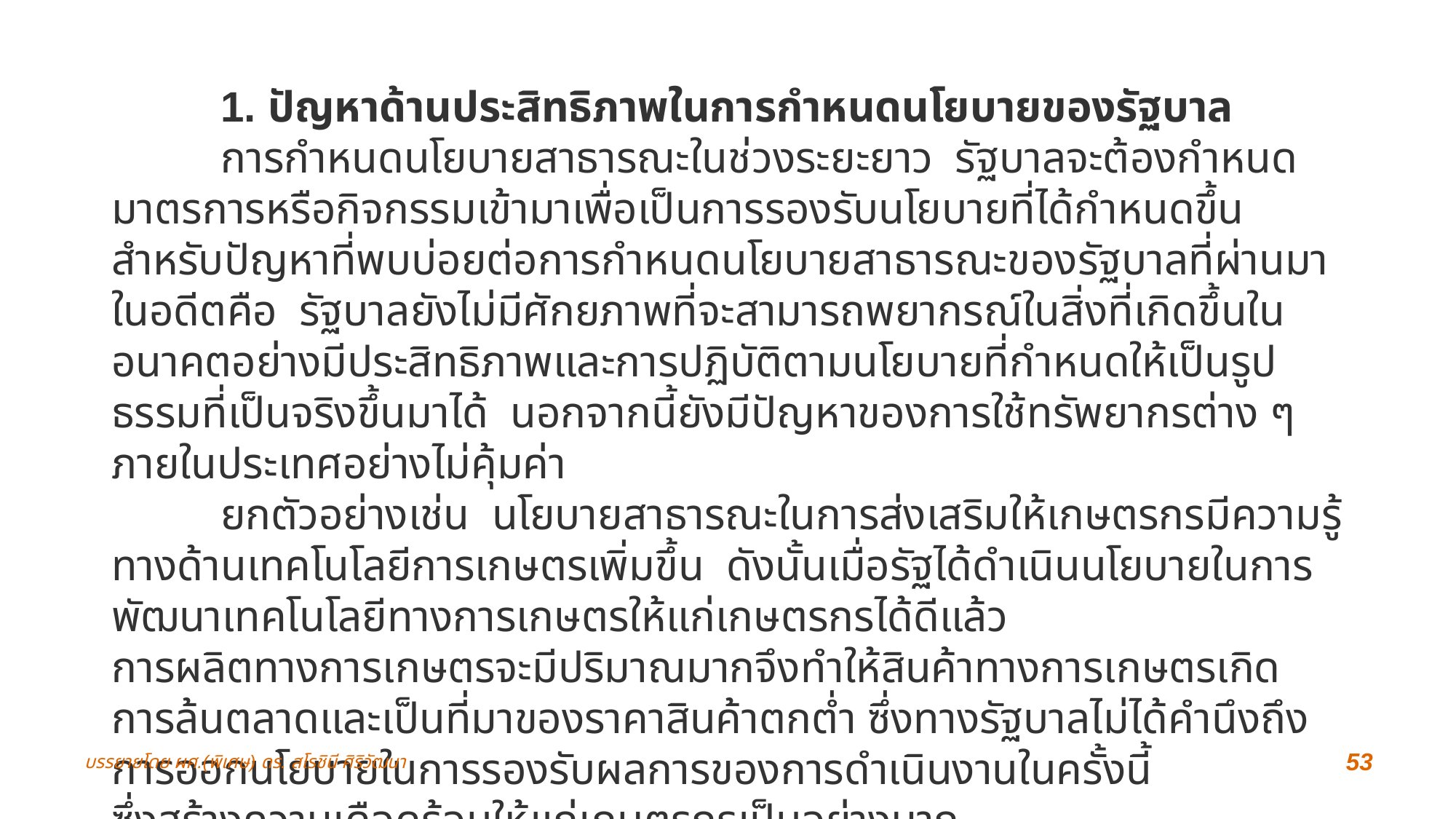

1. ปัญหาด้านประสิทธิภาพในการกำหนดนโยบายของรัฐบาล
	การกำหนดนโยบายสาธารณะในช่วงระยะยาว  รัฐบาลจะต้องกำหนดมาตรการหรือกิจกรรมเข้ามาเพื่อเป็นการรองรับนโยบายที่ได้กำหนดขึ้น  สำหรับปัญหาที่พบบ่อยต่อการกำหนดนโยบายสาธารณะของรัฐบาลที่ผ่านมาในอดีตคือ  รัฐบาลยังไม่มีศักยภาพที่จะสามารถพยากรณ์ในสิ่งที่เกิดขึ้นในอนาคตอย่างมีประสิทธิภาพและการปฏิบัติตามนโยบายที่กำหนดให้เป็นรูปธรรมที่เป็นจริงขึ้นมาได้  นอกจากนี้ยังมีปัญหาของการใช้ทรัพยากรต่าง ๆ ภายในประเทศอย่างไม่คุ้มค่า
	ยกตัวอย่างเช่น  นโยบายสาธารณะในการส่งเสริมให้เกษตรกรมีความรู้ทางด้านเทคโนโลยีการเกษตรเพิ่มขึ้น  ดังนั้นเมื่อรัฐได้ดำเนินนโยบายในการพัฒนาเทคโนโลยีทางการเกษตรให้แก่เกษตรกรได้ดีแล้ว
การผลิตทางการเกษตรจะมีปริมาณมากจึงทำให้สินค้าทางการเกษตรเกิดการล้นตลาดและเป็นที่มาของราคาสินค้าตกต่ำ ซึ่งทางรัฐบาลไม่ได้คำนึงถึงการออกนโยบายในการรองรับผลการของการดำเนินงานในครั้งนี้
ซึ่งสร้างความเดือดร้อนให้แก่เกษตรกรเป็นอย่างมาก

บรรยายโดย ผศ.(พิเศษ) ดร. สโรชินี ศิริวัฒนา
53